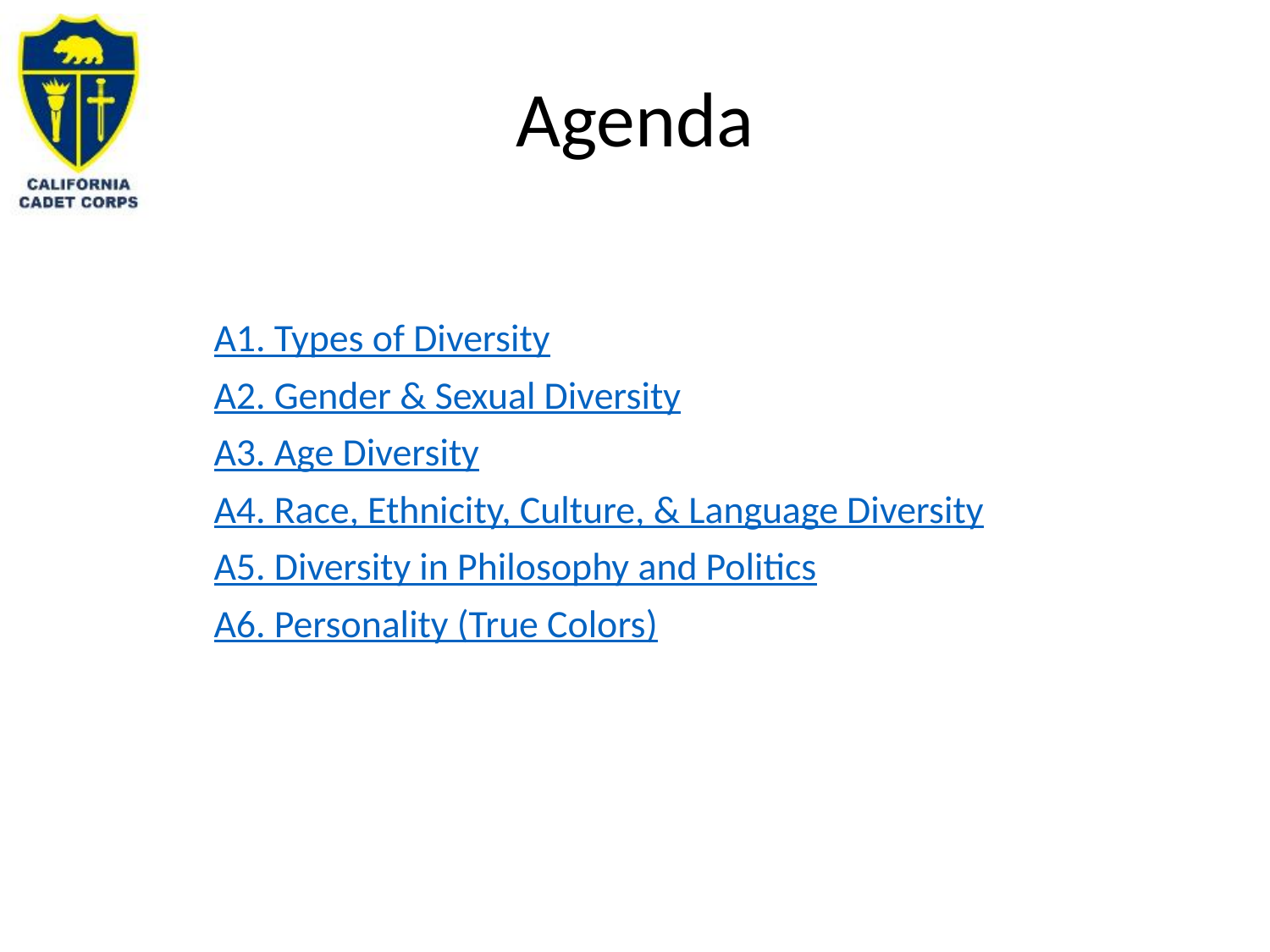

Agenda
A1. Types of Diversity
A2. Gender & Sexual Diversity
A3. Age Diversity
A4. Race, Ethnicity, Culture, & Language Diversity
A5. Diversity in Philosophy and Politics
A6. Personality (True Colors)